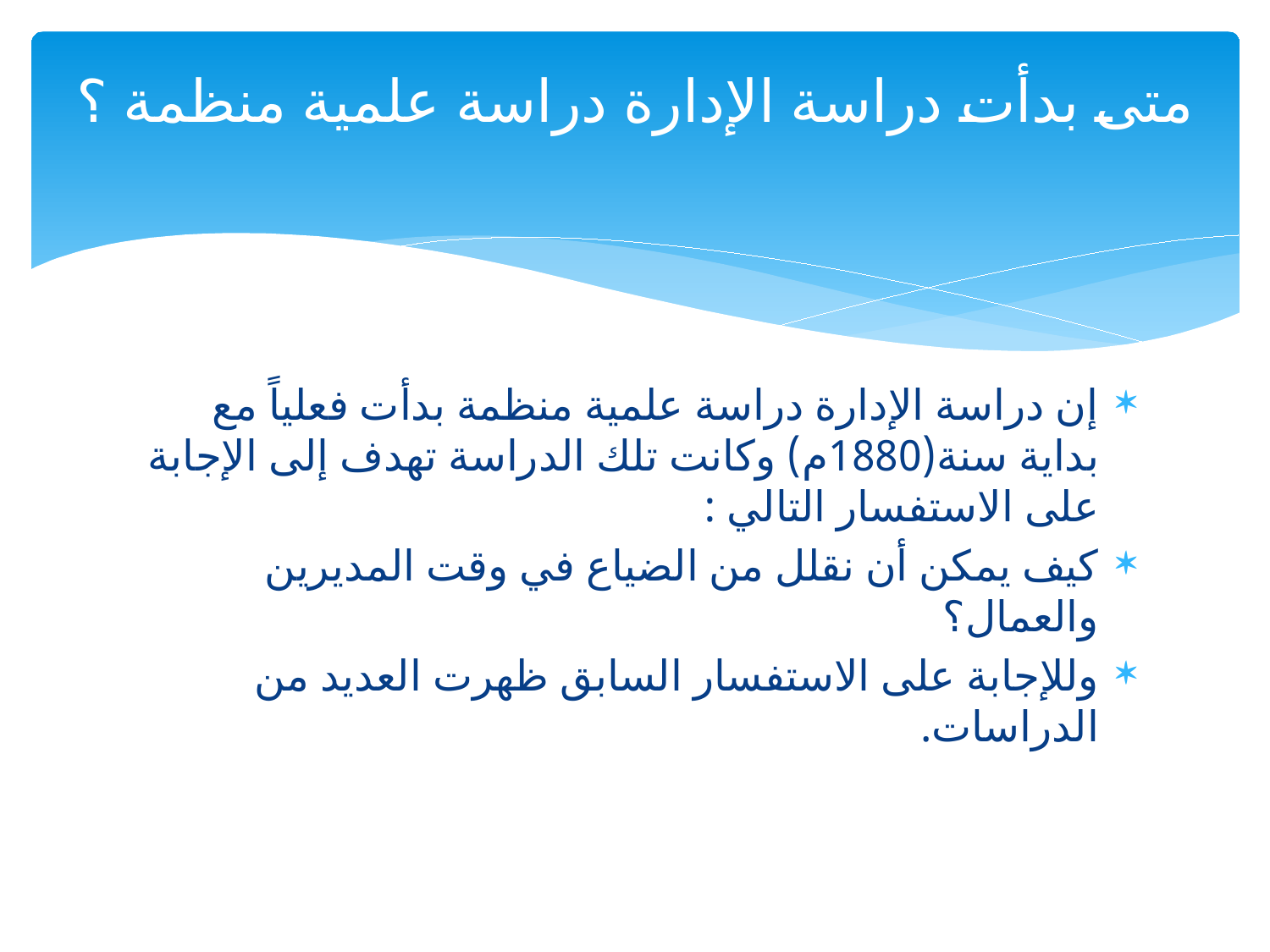

# متى بدأت دراسة الإدارة دراسة علمية منظمة ؟
إن دراسة الإدارة دراسة علمية منظمة بدأت فعلياً مع بداية سنة(1880م) وكانت تلك الدراسة تهدف إلى الإجابة على الاستفسار التالي :
كيف يمكن أن نقلل من الضياع في وقت المديرين والعمال؟
وللإجابة على الاستفسار السابق ظهرت العديد من الدراسات.